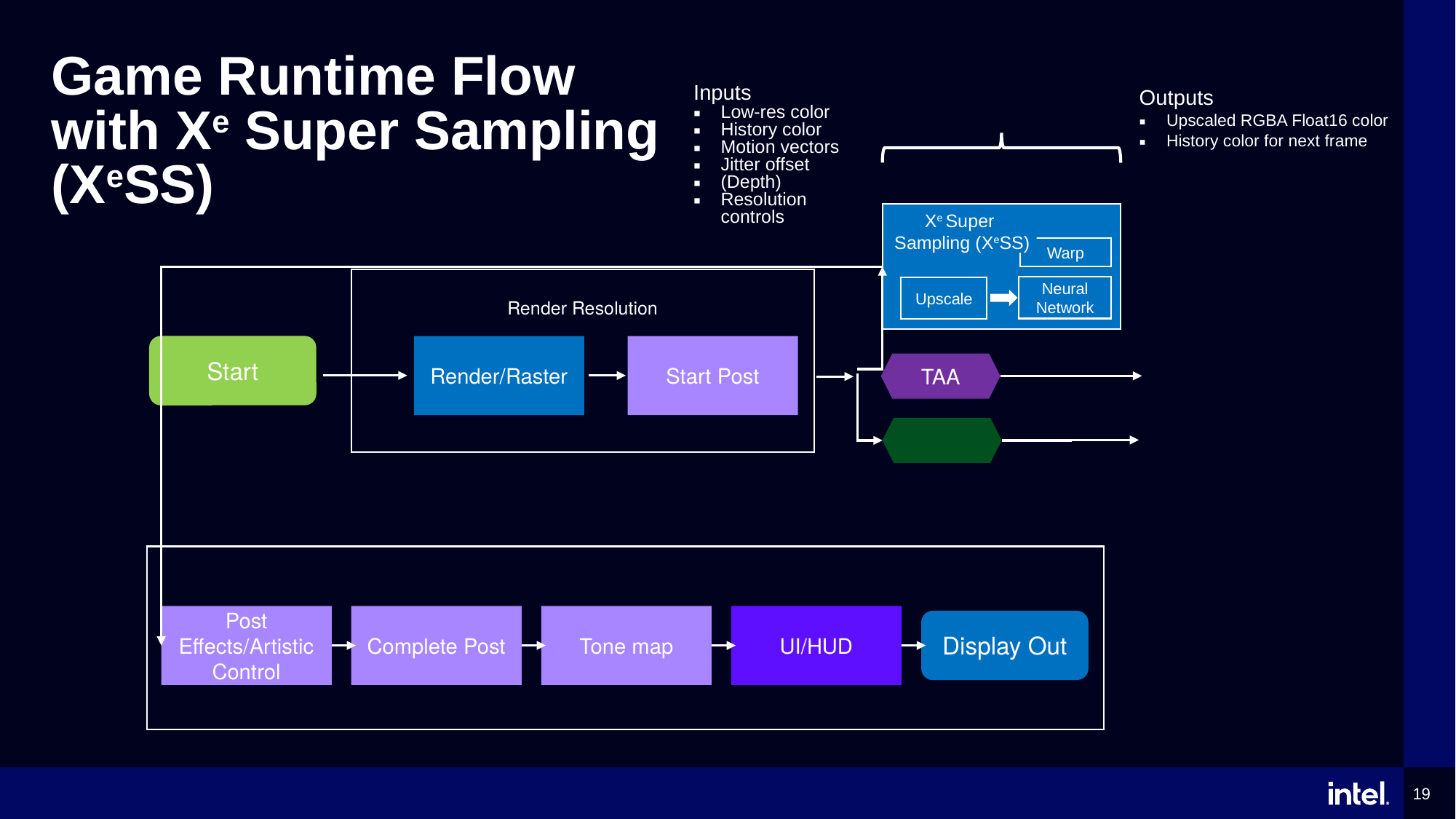

# Game Runtime Flow with Xe Super Sampling (XeSS)
Inputs
Low-res color
History color
Motion vectors
Jitter offset
(Depth)
Resolution controls
Outputs
Upscaled RGBA Float16 color
History color for next frame

Xe Super
Sampling (XeSS)
Warp
Neural Network
Upscale

Render Resolution
Start
Render/Raster
Start Post
TAA

Post Effects/Artistic Control
Complete Post
Tone map
UI/HUD
Display Out
19